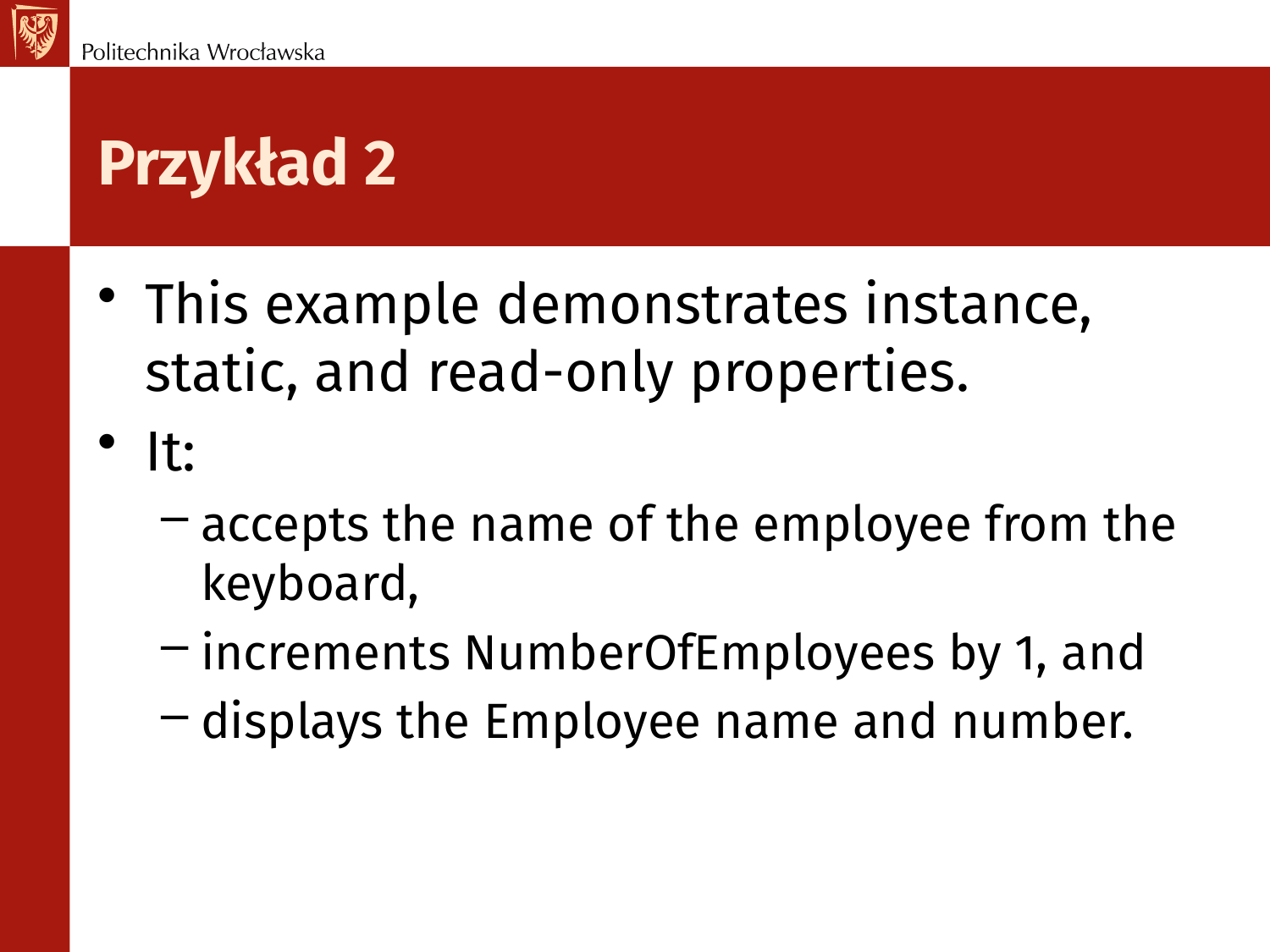

# Przykład 2
This example demonstrates instance, static, and read-only properties.
It:
accepts the name of the employee from the keyboard,
increments NumberOfEmployees by 1, and
displays the Employee name and number.